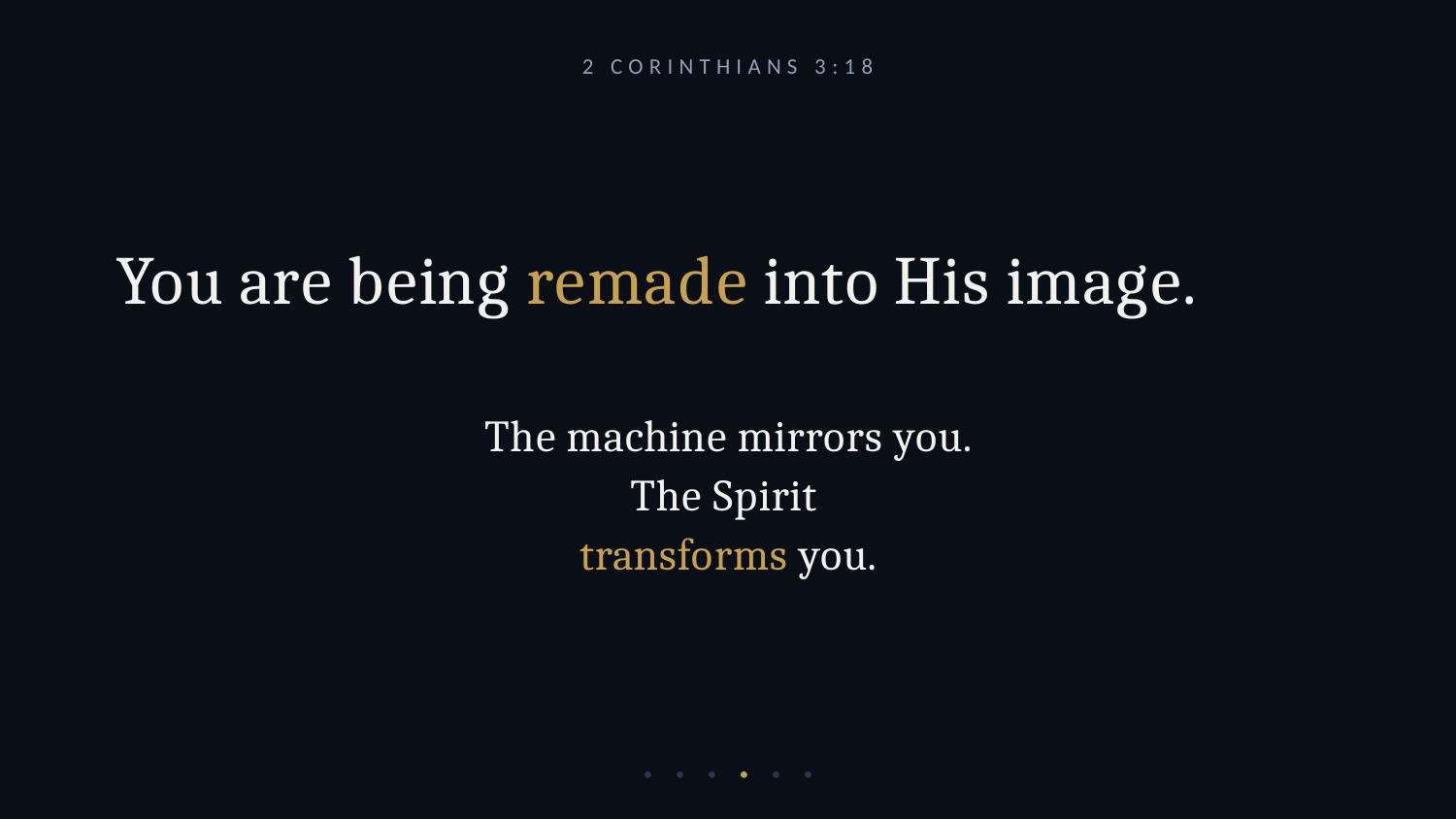

2 CORINTHIANS 3:18
You are being remade into His image.

The machine mirrors you.
The Spirit
transforms you.